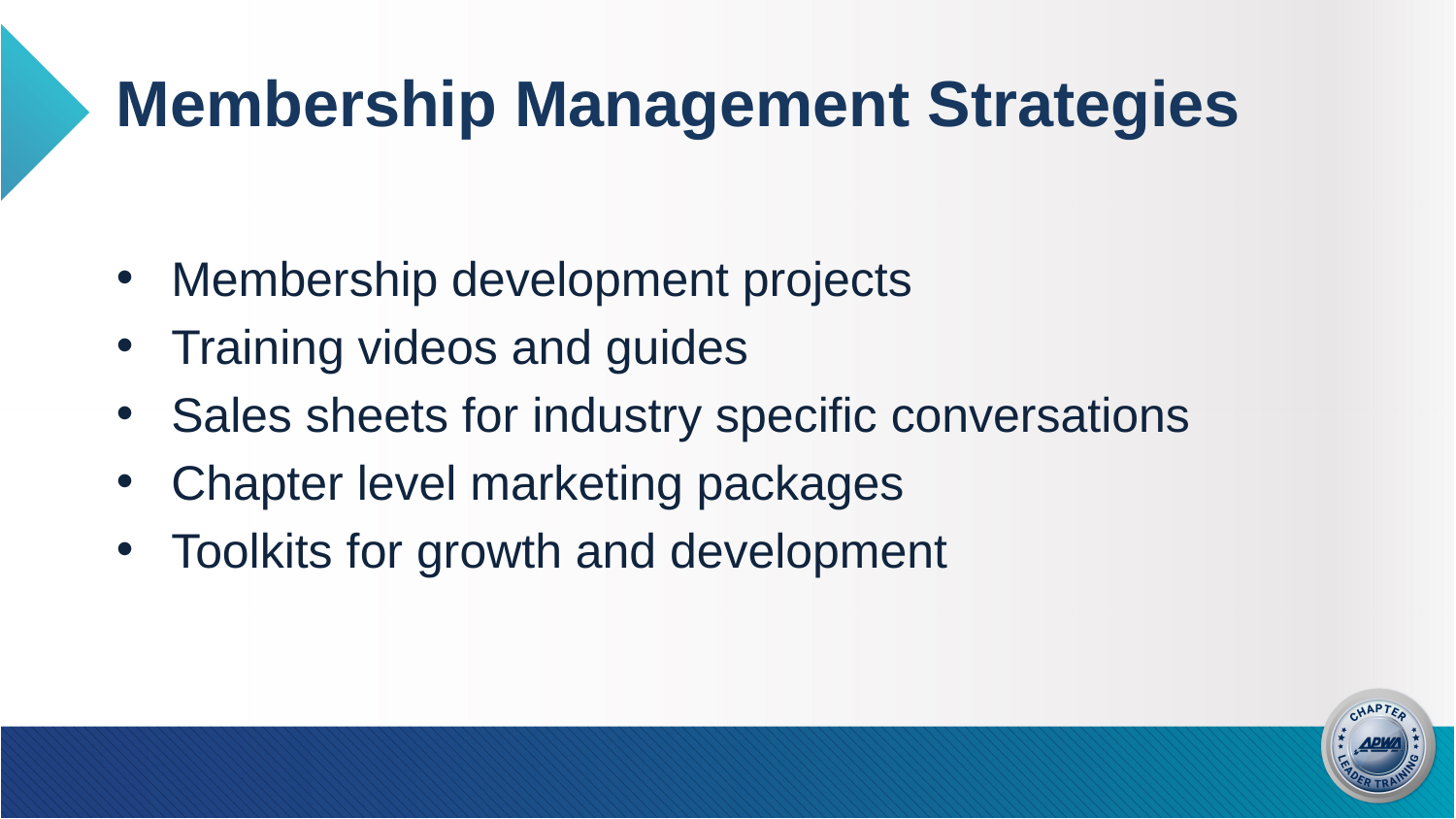

# Membership Management Strategies
Membership development projects
Training videos and guides
Sales sheets for industry specific conversations
Chapter level marketing packages
Toolkits for growth and development